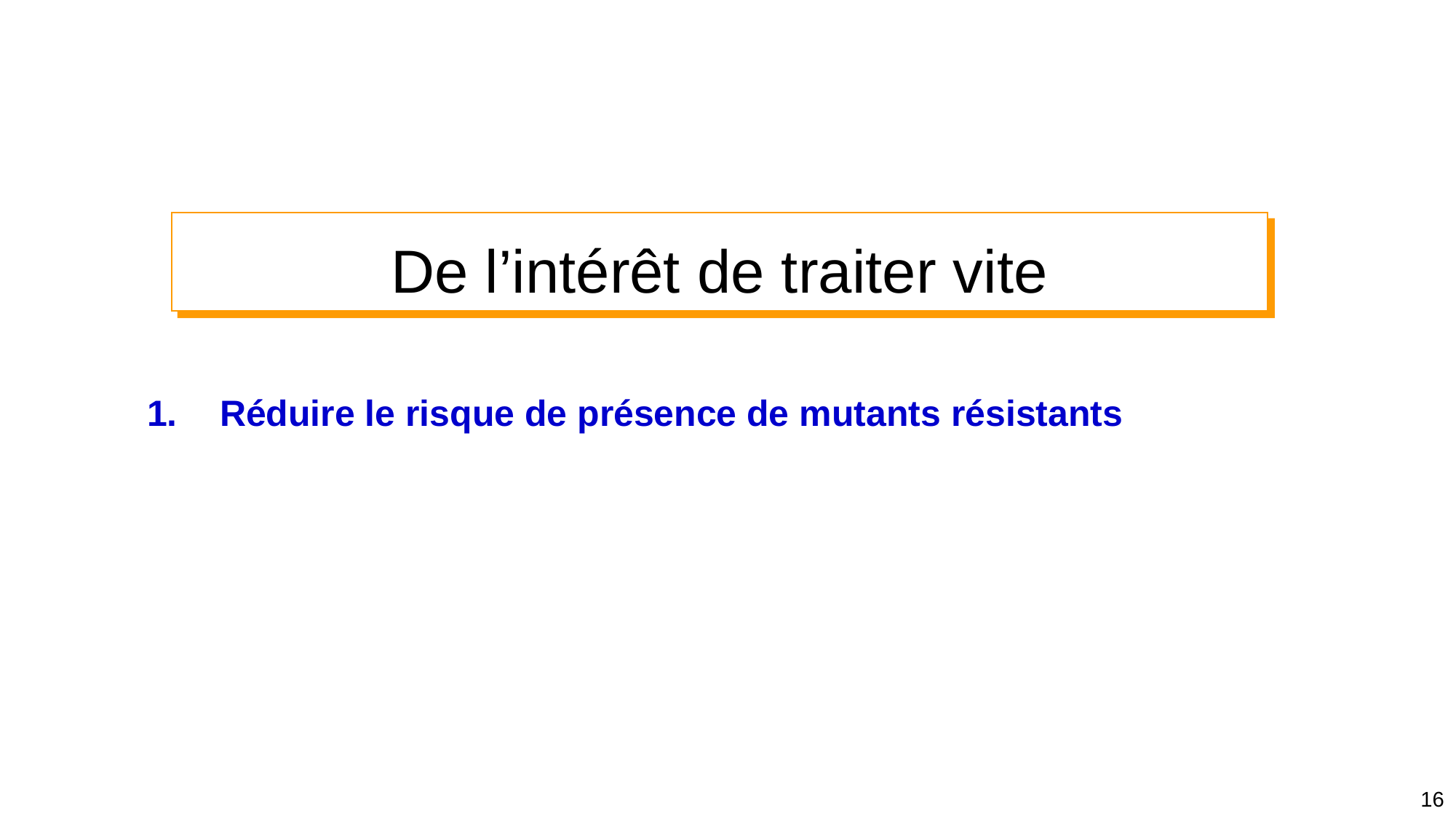

De l’intérêt de traiter vite
Réduire le risque de présence de mutants résistants
16